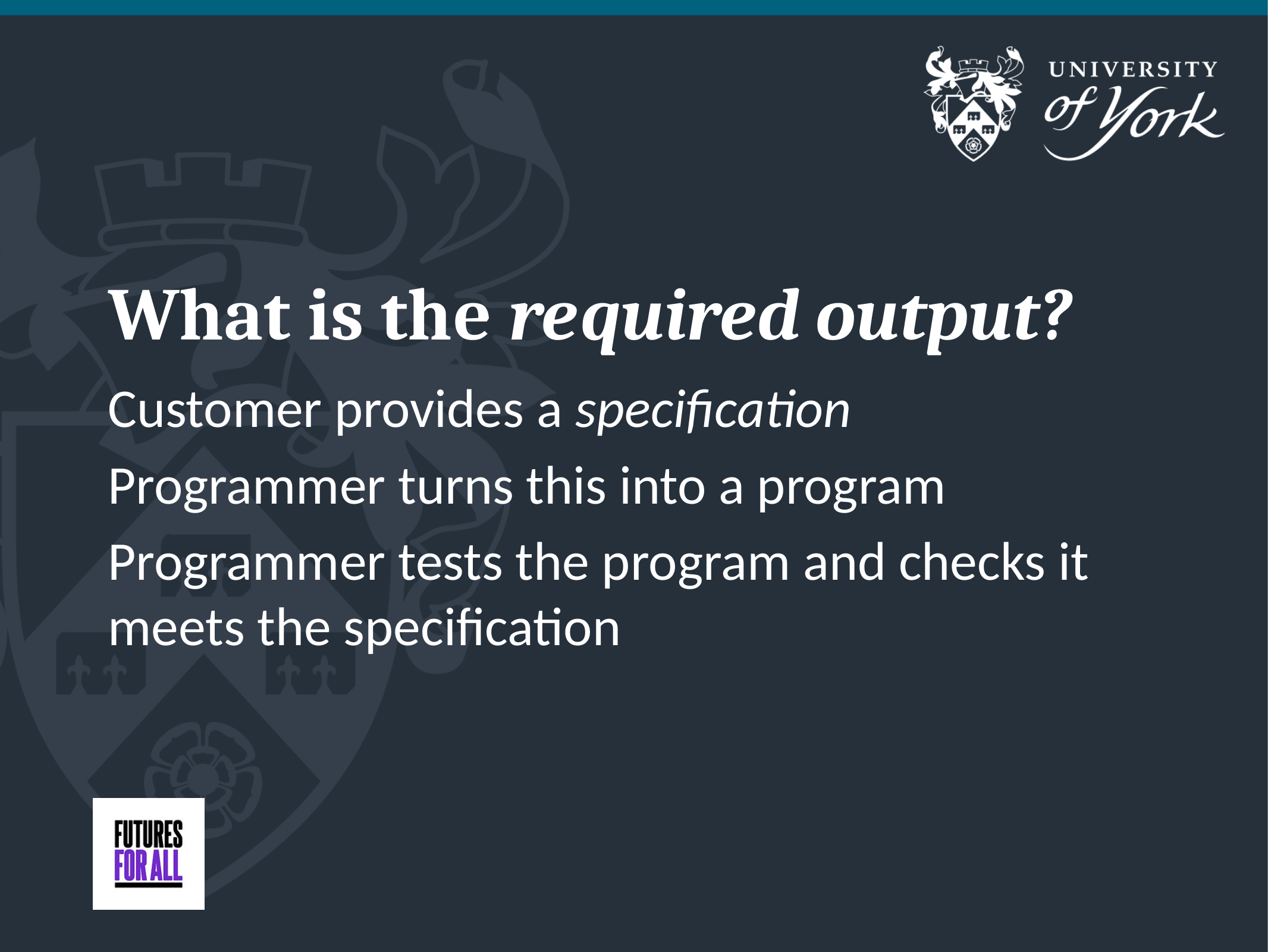

# What is the required output?
Customer provides a specification
Programmer turns this into a program
Programmer tests the program and checks it meets the specification